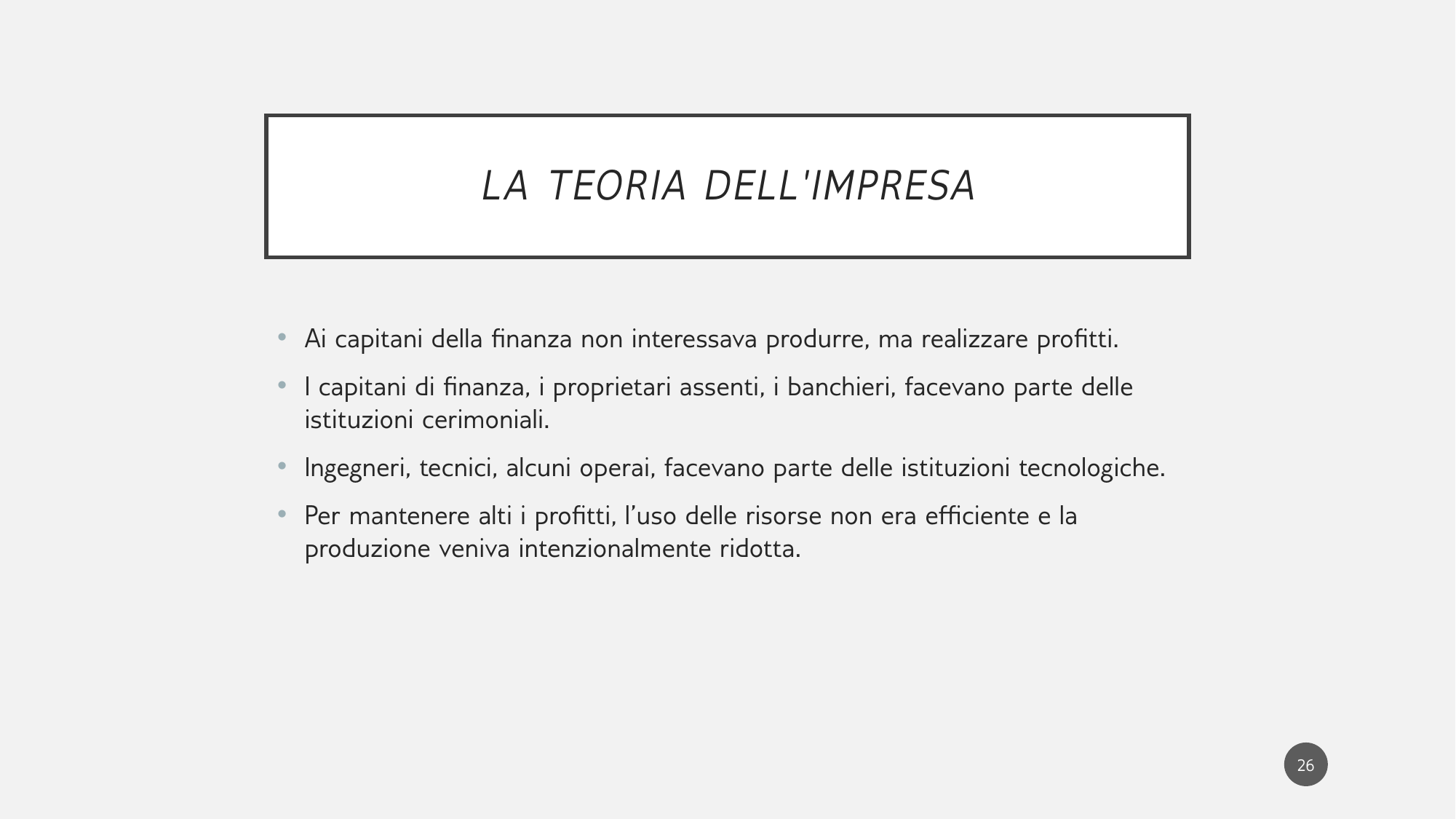

# La teoria dell'impresa
Ai capitani della finanza non interessava produrre, ma realizzare profitti.
I capitani di finanza, i proprietari assenti, i banchieri, facevano parte delle istituzioni cerimoniali.
Ingegneri, tecnici, alcuni operai, facevano parte delle istituzioni tecnologiche.
Per mantenere alti i profitti, l’uso delle risorse non era efficiente e la produzione veniva intenzionalmente ridotta.
26